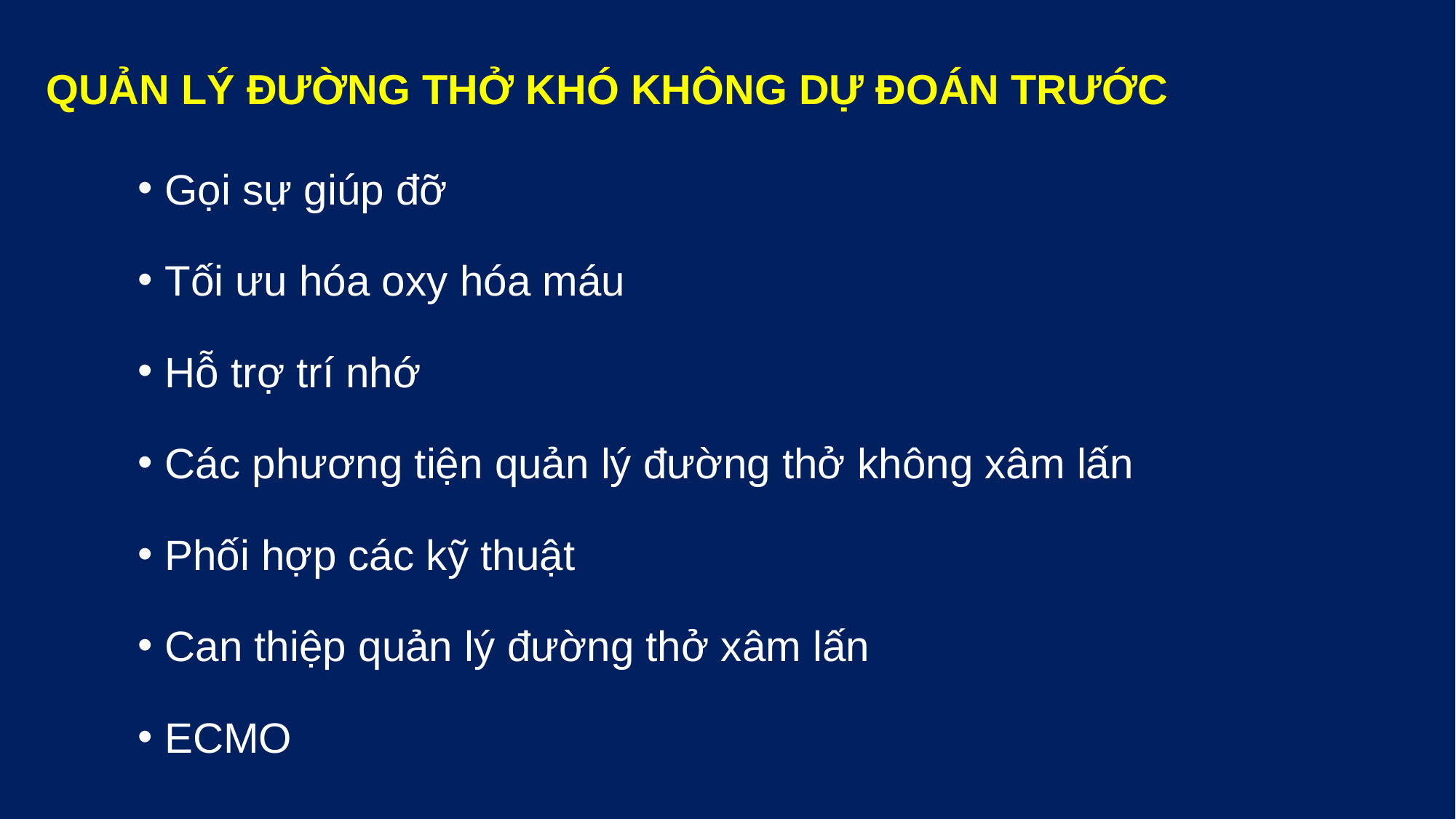

# QUẢN LÝ ĐƯỜNG THỞ KHÓ KHÔNG DỰ ĐOÁN TRƯỚC
Gọi sự giúp đỡ
Tối ưu hóa oxy hóa máu
Hỗ trợ trí nhớ
Các phương tiện quản lý đường thở không xâm lấn
Phối hợp các kỹ thuật
Can thiệp quản lý đường thở xâm lấn
ECMO